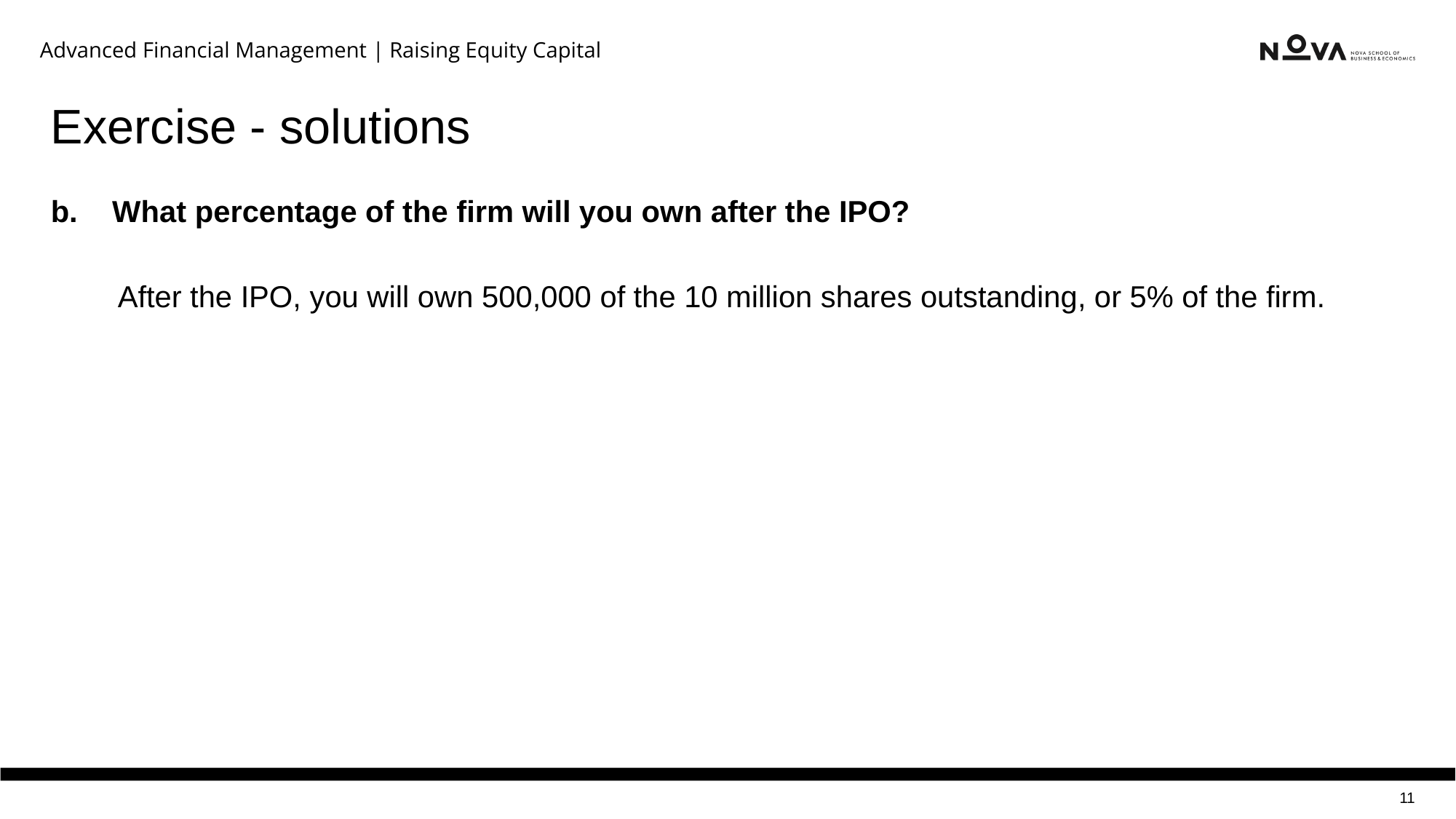

Advanced Financial Management | Raising Equity Capital
# Exercise - solutions
What percentage of the firm will you own after the IPO?

        After the IPO, you will own 500,000 of the 10 million shares outstanding, or 5% of the firm.